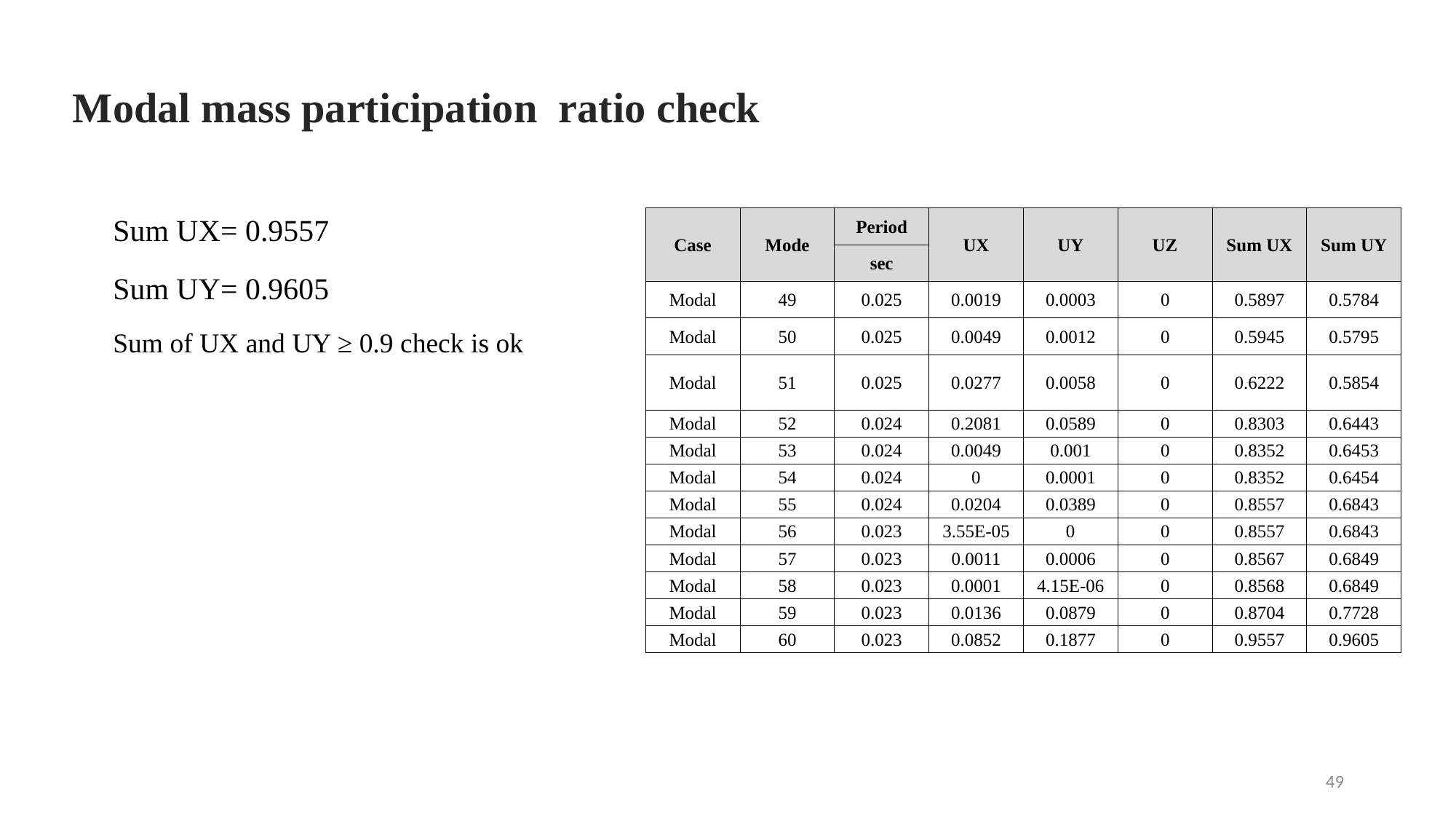

Modal mass participation  ratio check
Sum UX= 0.9557
Sum UY= 0.9605
Sum of UX and UY ≥ 0.9 check is ok
| Case | Mode | Period | UX | UY | UZ | Sum UX | Sum UY |
| --- | --- | --- | --- | --- | --- | --- | --- |
|  |  | sec |  |  |  |  |  |
| Modal | 49 | 0.025 | 0.0019 | 0.0003 | 0 | 0.5897 | 0.5784 |
| Modal | 50 | 0.025 | 0.0049 | 0.0012 | 0 | 0.5945 | 0.5795 |
| Modal | 51 | 0.025 | 0.0277 | 0.0058 | 0 | 0.6222 | 0.5854 |
| Modal | 52 | 0.024 | 0.2081 | 0.0589 | 0 | 0.8303 | 0.6443 |
| Modal | 53 | 0.024 | 0.0049 | 0.001 | 0 | 0.8352 | 0.6453 |
| Modal | 54 | 0.024 | 0 | 0.0001 | 0 | 0.8352 | 0.6454 |
| Modal | 55 | 0.024 | 0.0204 | 0.0389 | 0 | 0.8557 | 0.6843 |
| Modal | 56 | 0.023 | 3.55E-05 | 0 | 0 | 0.8557 | 0.6843 |
| Modal | 57 | 0.023 | 0.0011 | 0.0006 | 0 | 0.8567 | 0.6849 |
| Modal | 58 | 0.023 | 0.0001 | 4.15E-06 | 0 | 0.8568 | 0.6849 |
| Modal | 59 | 0.023 | 0.0136 | 0.0879 | 0 | 0.8704 | 0.7728 |
| Modal | 60 | 0.023 | 0.0852 | 0.1877 | 0 | 0.9557 | 0.9605 |
49